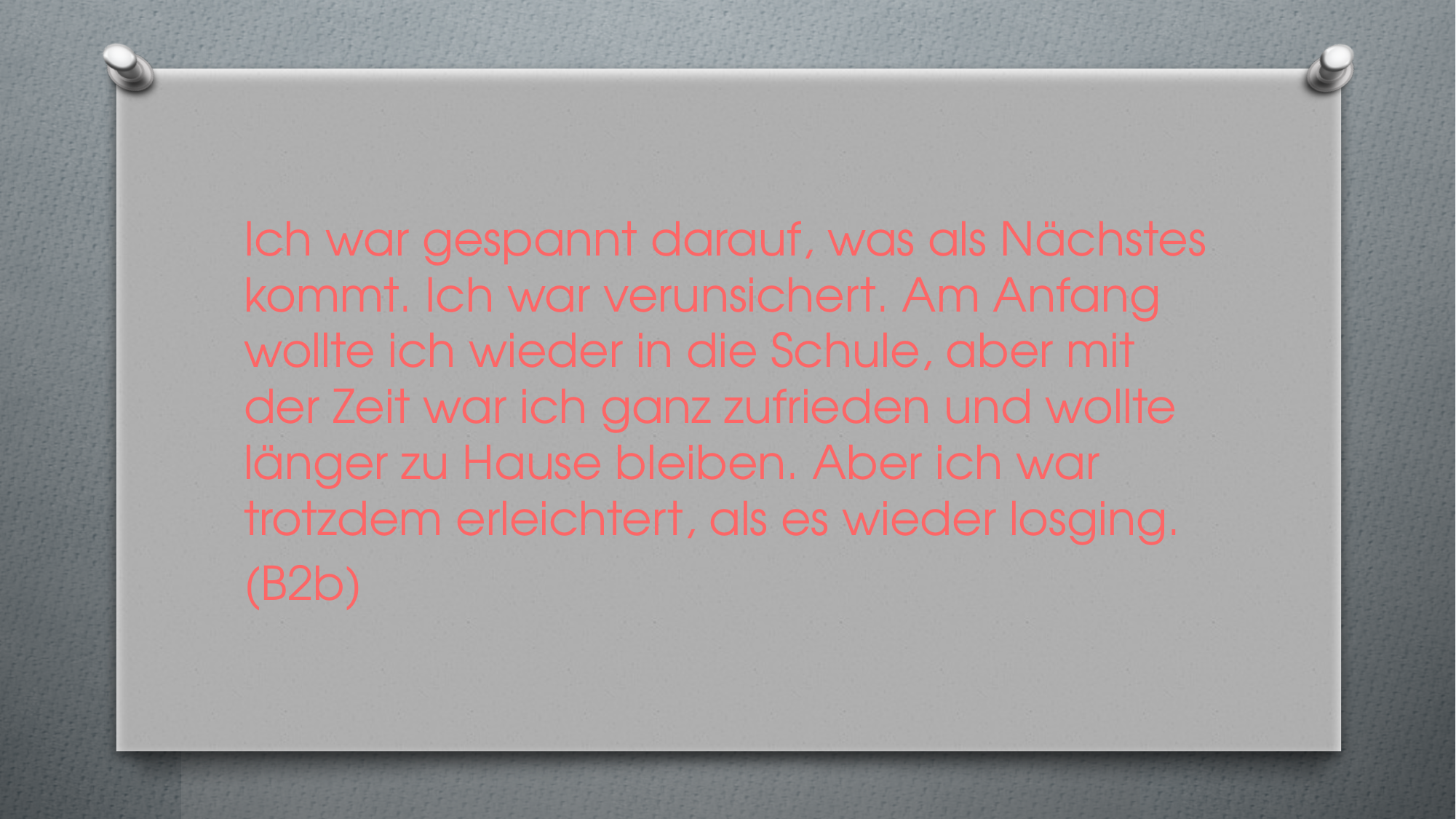

Ich war gespannt darauf, was als Nächstes kommt. Ich war verunsichert. Am Anfang wollte ich wieder in die Schule, aber mit der Zeit war ich ganz zufrieden und wollte länger zu Hause bleiben. Aber ich war trotzdem erleichtert, als es wieder losging.
(B2b)